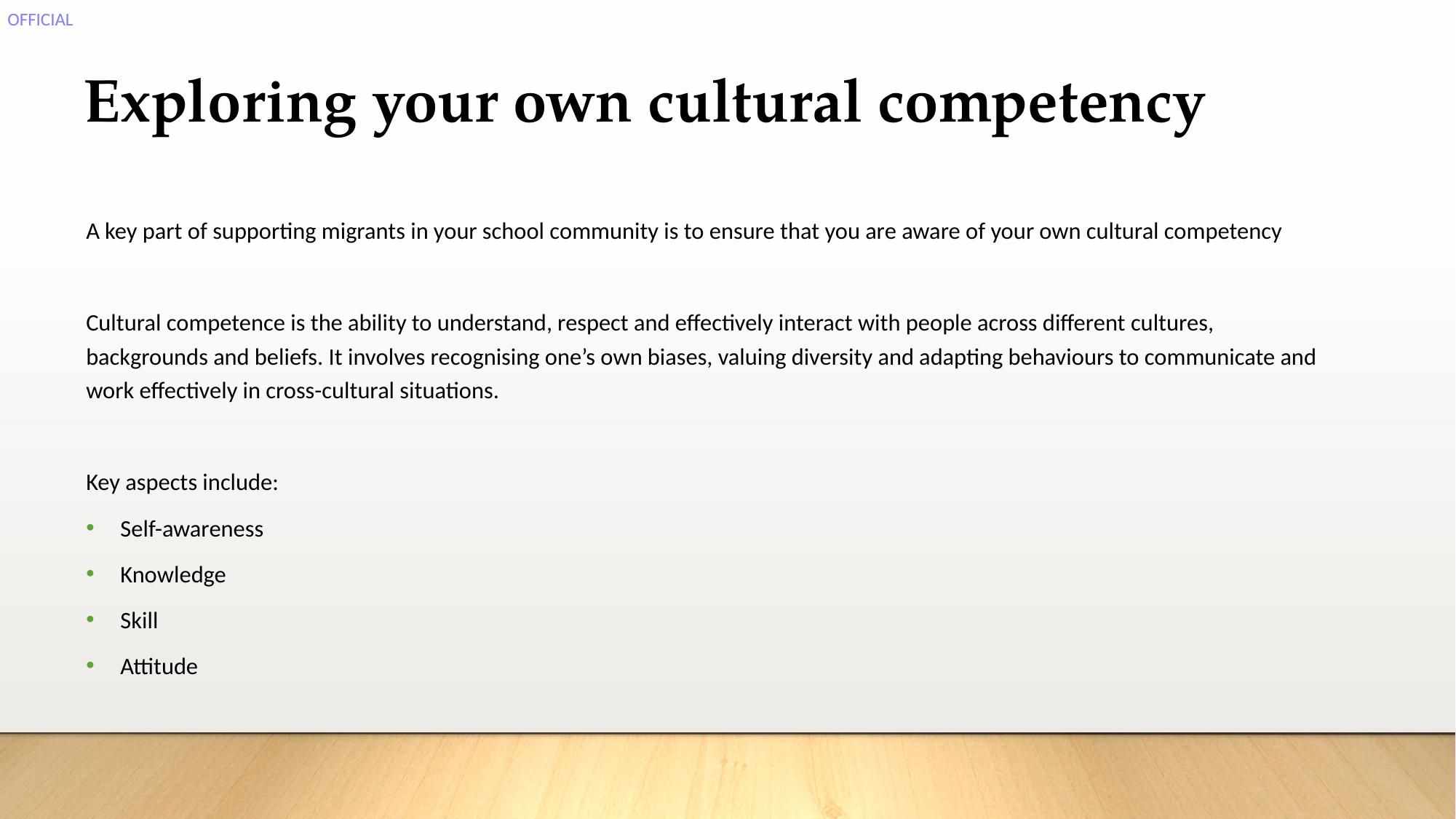

# Exploring your own cultural competency
A key part of supporting migrants in your school community is to ensure that you are aware of your own cultural competency

Cultural competence is the ability to understand, respect and effectively interact with people across different cultures, backgrounds and beliefs. It involves recognising one’s own biases, valuing diversity and adapting behaviours to communicate and work effectively in cross-cultural situations.

Key aspects include:
Self-awareness
Knowledge
Skill
Attitude